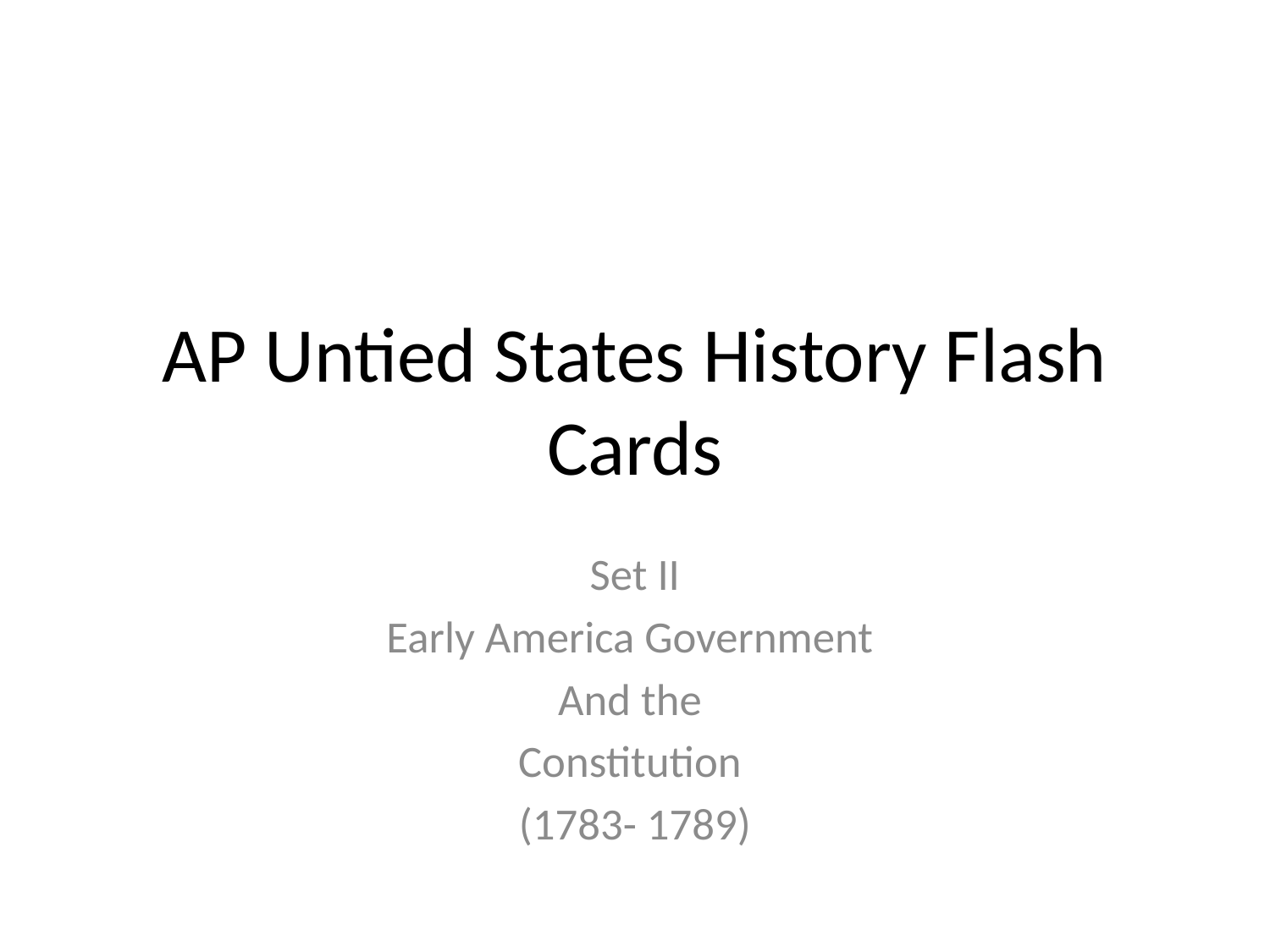

# AP Untied States History Flash Cards
Set II
Early America Government
And the
Constitution
(1783- 1789)